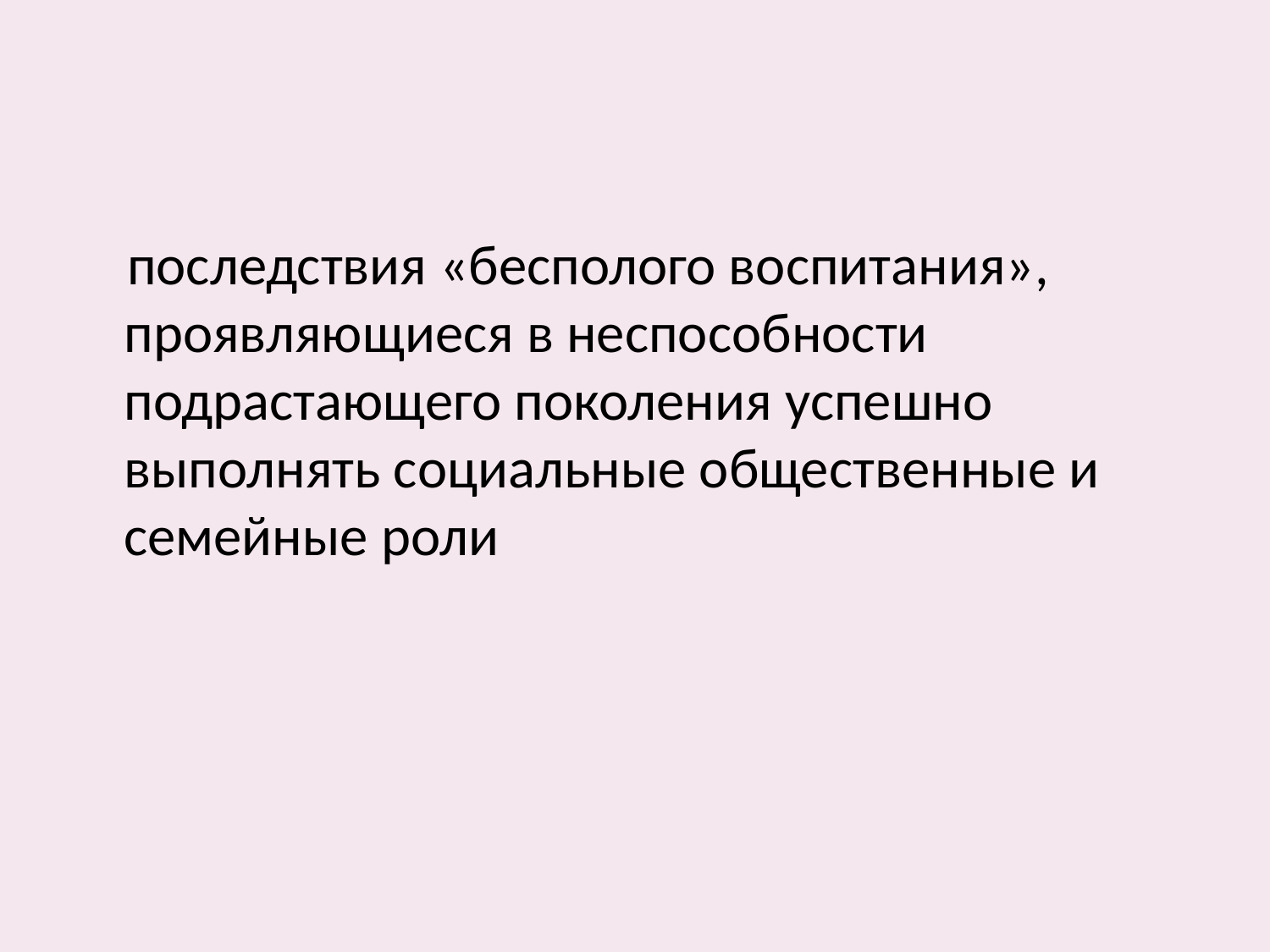

#
    последствия «бесполого воспитания», проявляющиеся в неспособности подрастающего поколения успешно выполнять социальные общественные и семейные роли